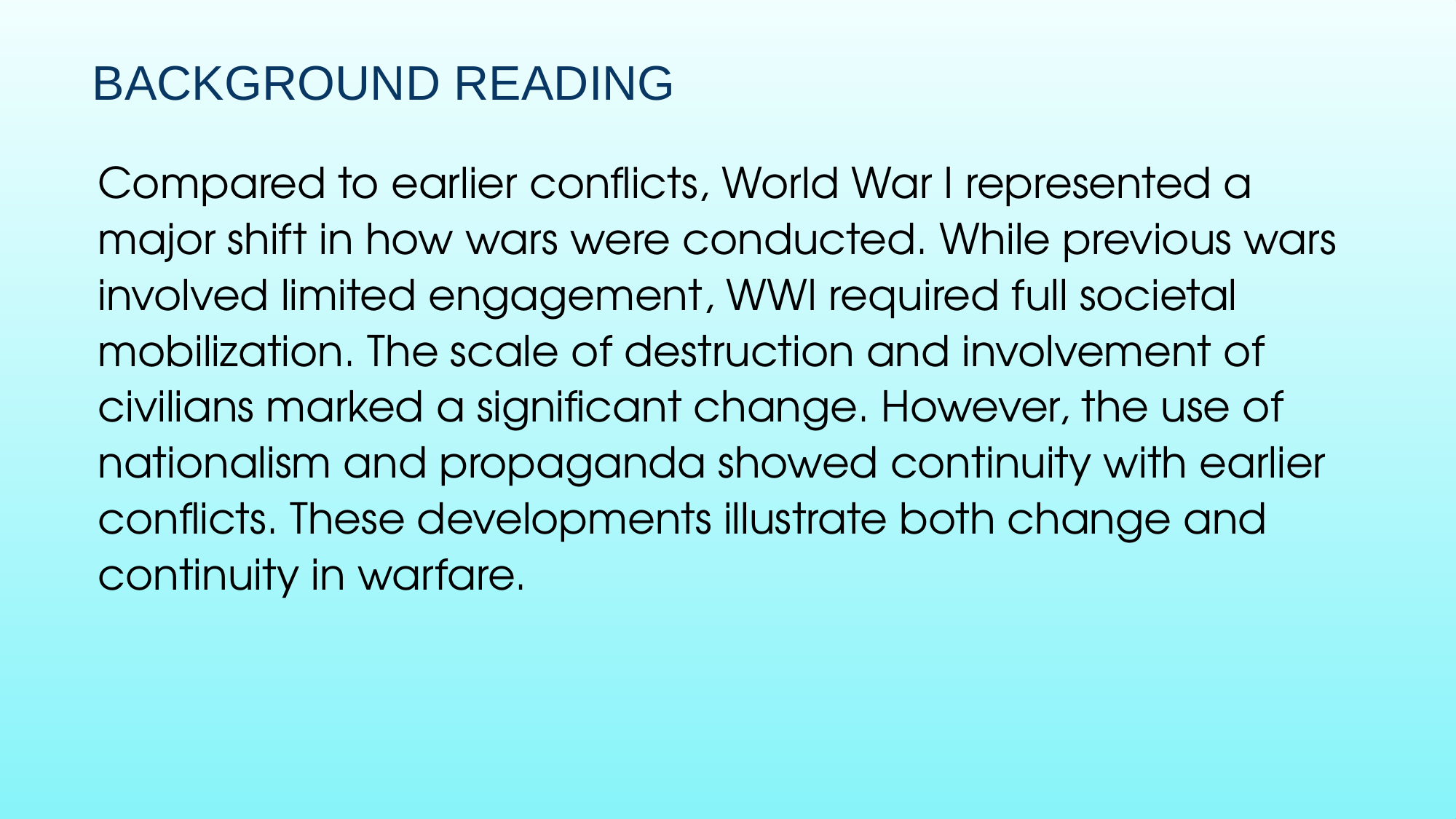

# Background Reading
Compared to earlier conflicts, World War I represented a major shift in how wars were conducted. While previous wars involved limited engagement, WWI required full societal mobilization. The scale of destruction and involvement of civilians marked a significant change. However, the use of nationalism and propaganda showed continuity with earlier conflicts. These developments illustrate both change and continuity in warfare.